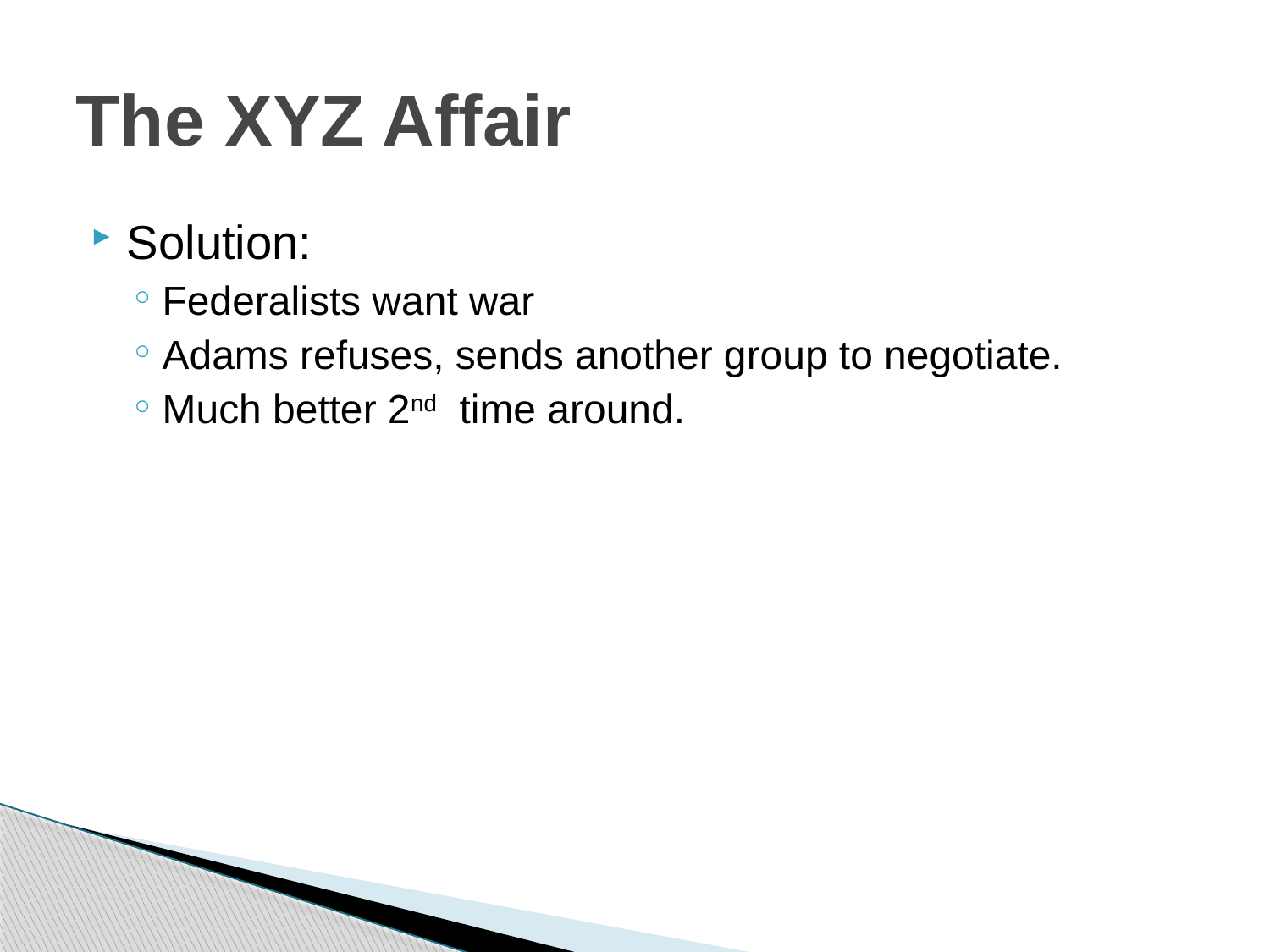

# The XYZ Affair
Solution:
Federalists want war
Adams refuses, sends another group to negotiate.
Much better 2nd  time around.